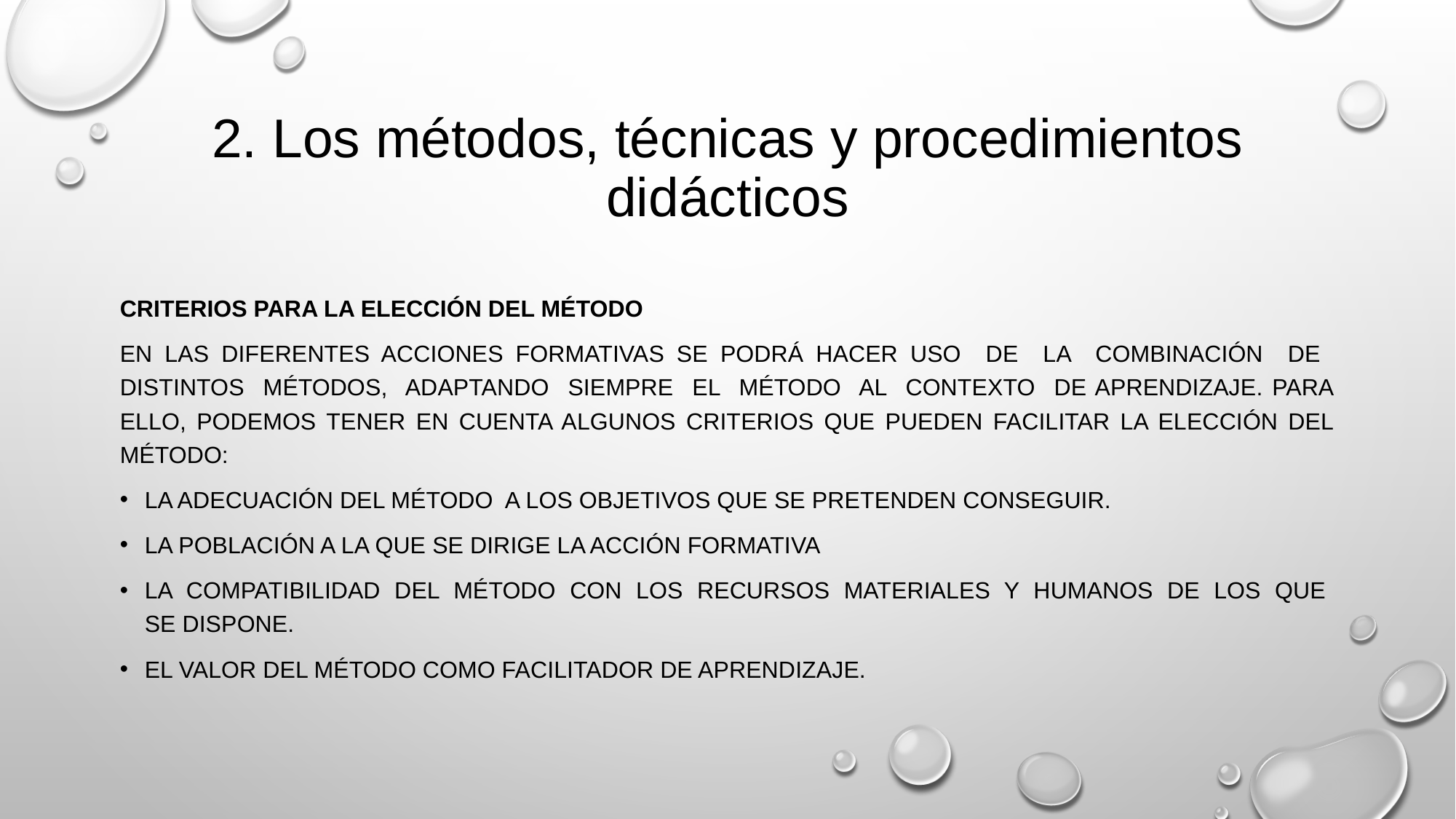

# 2. Los métodos, técnicas y procedimientos didácticos
Criterios para la elección del Método
en las diferentes acciones formativas se podrá hacer uso  de  la  combinación  de  distintos  métodos,  adaptando  siempre  el  método  al  contexto  de aprendizaje. Para ello, podemos tener en cuenta algunos criterios que pueden facilitar la elección del método:
La adecuación del método  a los objetivos que se pretenden conseguir.
La población a la que se dirige la acción formativa
La  compatibilidad  del  método  con  los  recursos  materiales  y  humanos  de  los  que  se dispone.
El valor del método como facilitador de aprendizaje.